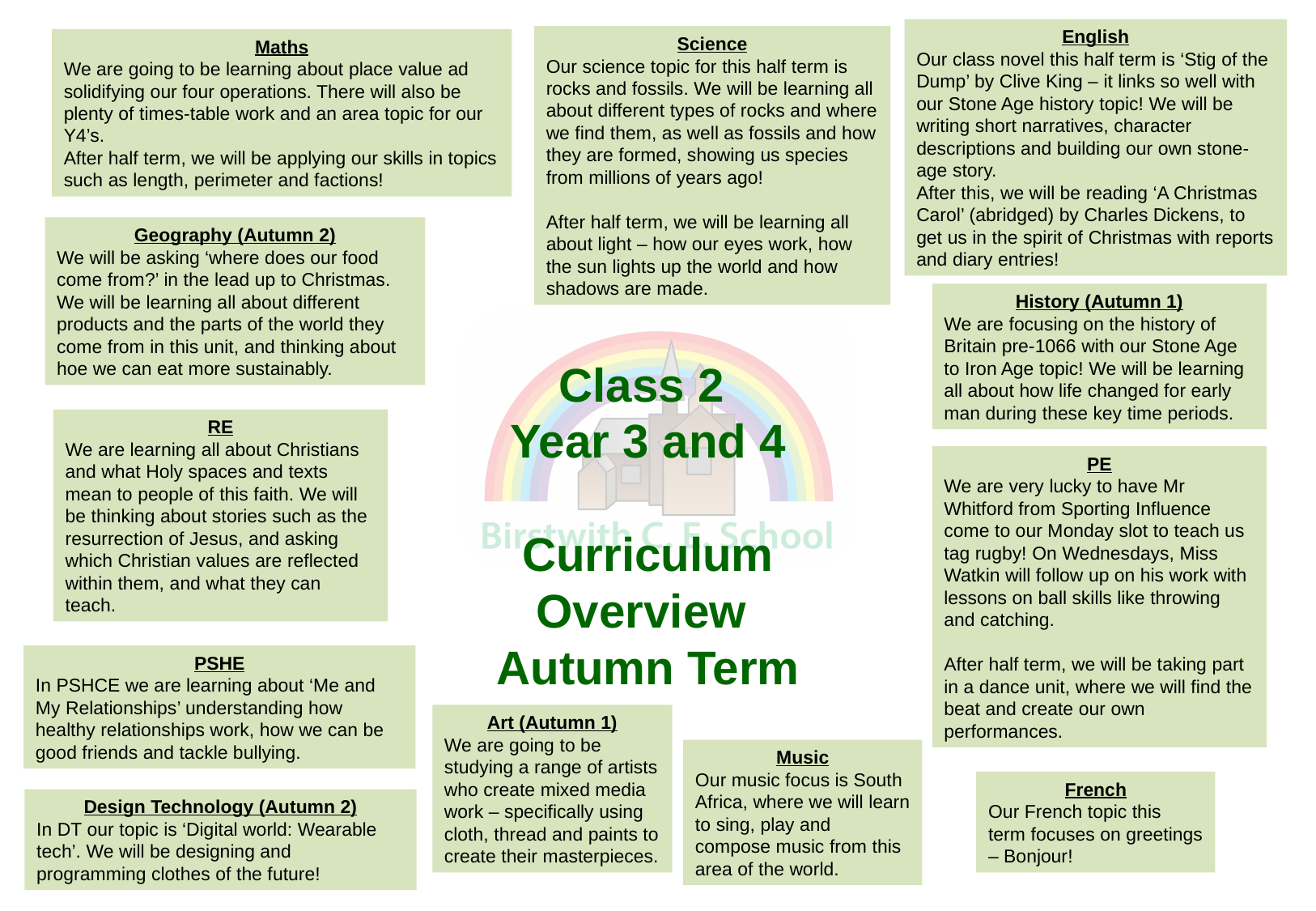

English
Our class novel this half term is ‘Stig of the Dump’ by Clive King – it links so well with our Stone Age history topic! We will be writing short narratives, character  descriptions and building our own stone-age story.
After this, we will be reading ‘A Christmas Carol’ (abridged) by Charles Dickens, to get us in the spirit of Christmas with reports and diary entries!
Science
Our science topic for this half term is rocks and fossils. We will be learning all about different types of rocks and where we find them, as well as fossils and how they are formed, showing us species from millions of years ago!

After half term, we will be learning all about light – how our eyes work, how the sun lights up the world and how shadows are made.
Maths
We are going to be learning about place value ad solidifying our four operations. There will also be plenty of times-table work and an area topic for our Y4’s.
After half term, we will be applying our skills in topics such as length, perimeter and factions!
Geography (Autumn 2)
We will be asking ‘where does our food come from?’ in the lead up to Christmas. We will be learning all about different products and the parts of the world they come from in this unit, and thinking about hoe we can eat more sustainably.
History (Autumn 1)
We are focusing on the history of Britain pre-1066 with our Stone Age to Iron Age topic! We will be learning all about how life changed for early man during these key time periods.

Class 2
Year 3 and 4
Curriculum Overview
Autumn Term
RE
We are learning all about Christians and what Holy spaces and texts mean to people of this faith. We will be thinking about stories such as the resurrection of Jesus, and asking which Christian values are reflected within them, and what they can teach.
PE
We are very lucky to have Mr Whitford from Sporting Influence come to our Monday slot to teach us tag rugby! On Wednesdays, Miss Watkin will follow up on his work with lessons on ball skills like throwing and catching.

After half term, we will be taking part in a dance unit, where we will find the beat and create our own performances.
PSHE
In PSHCE we are learning about ‘Me and My Relationships’ understanding how healthy relationships work, how we can be good friends and tackle bullying.
Art (Autumn 1)
We are going to be studying a range of artists who create mixed media work – specifically using cloth, thread and paints to create their masterpieces.
Music
Our music focus is South Africa, where we will learn to sing, play and compose music from this area of the world.
French
Our French topic this term focuses on greetings – Bonjour!
Design Technology (Autumn 2)
In DT our topic is ‘Digital world: Wearable tech’. We will be designing and programming clothes of the future!